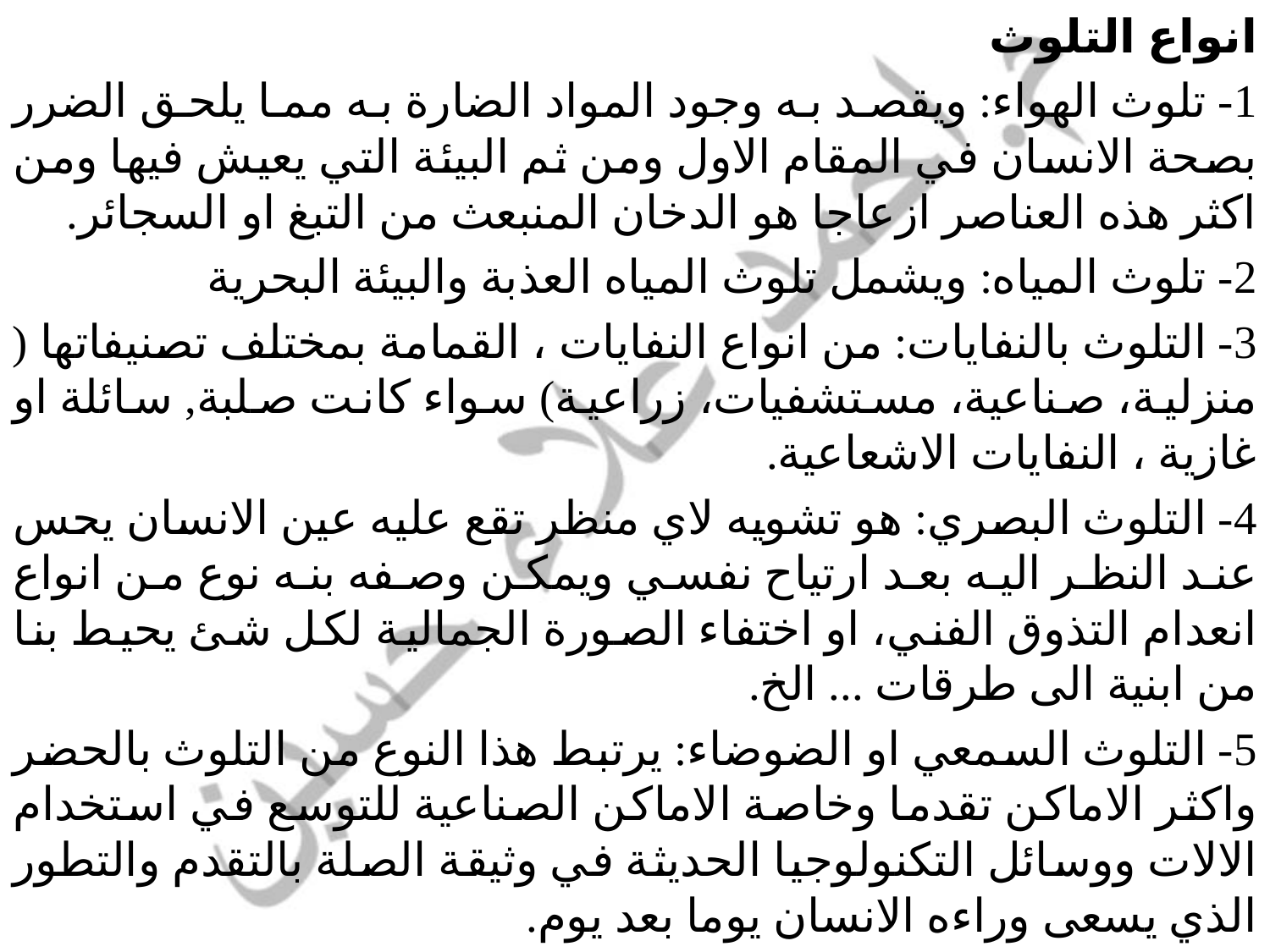

انواع التلوث
1- تلوث الهواء: ويقصد به وجود المواد الضارة به مما يلحق الضرر بصحة الانسان في المقام الاول ومن ثم البيئة التي يعيش فيها ومن اكثر هذه العناصر ازعاجا هو الدخان المنبعث من التبغ او السجائر.
2- تلوث المياه: ويشمل تلوث المياه العذبة والبيئة البحرية
3- التلوث بالنفايات: من انواع النفايات ، القمامة بمختلف تصنيفاتها ( منزلية، صناعية، مستشفيات، زراعية) سواء كانت صلبة, سائلة او غازية ، النفايات الاشعاعية.
4- التلوث البصري: هو تشويه لاي منظر تقع عليه عين الانسان يحس عند النظر اليه بعد ارتياح نفسي ويمكن وصفه بنه نوع من انواع انعدام التذوق الفني، او اختفاء الصورة الجمالية لكل شئ يحيط بنا من ابنية الى طرقات ... الخ.
5- التلوث السمعي او الضوضاء: يرتبط هذا النوع من التلوث بالحضر واكثر الاماكن تقدما وخاصة الاماكن الصناعية للتوسع في استخدام الالات ووسائل التكنولوجيا الحديثة في وثيقة الصلة بالتقدم والتطور الذي يسعى وراءه الانسان يوما بعد يوم.